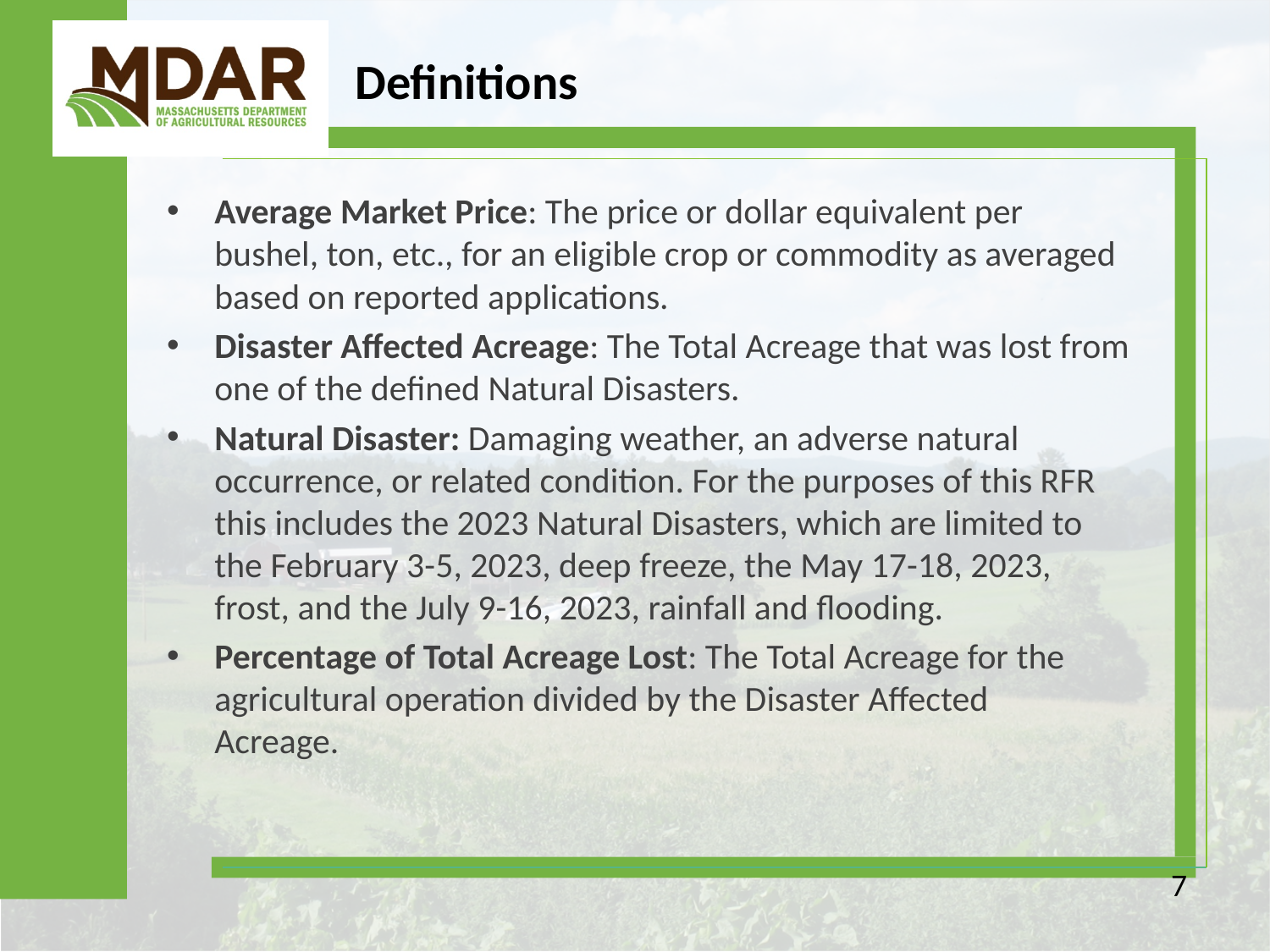

# Definitions
Average Market Price: The price or dollar equivalent per bushel, ton, etc., for an eligible crop or commodity as averaged based on reported applications.
Disaster Affected Acreage: The Total Acreage that was lost from one of the defined Natural Disasters.
Natural Disaster: Damaging weather, an adverse natural occurrence, or related condition. For the purposes of this RFR this includes the 2023 Natural Disasters, which are limited to the February 3-5, 2023, deep freeze, the May 17-18, 2023, frost, and the July 9-16, 2023, rainfall and flooding.
Percentage of Total Acreage Lost: The Total Acreage for the agricultural operation divided by the Disaster Affected Acreage.